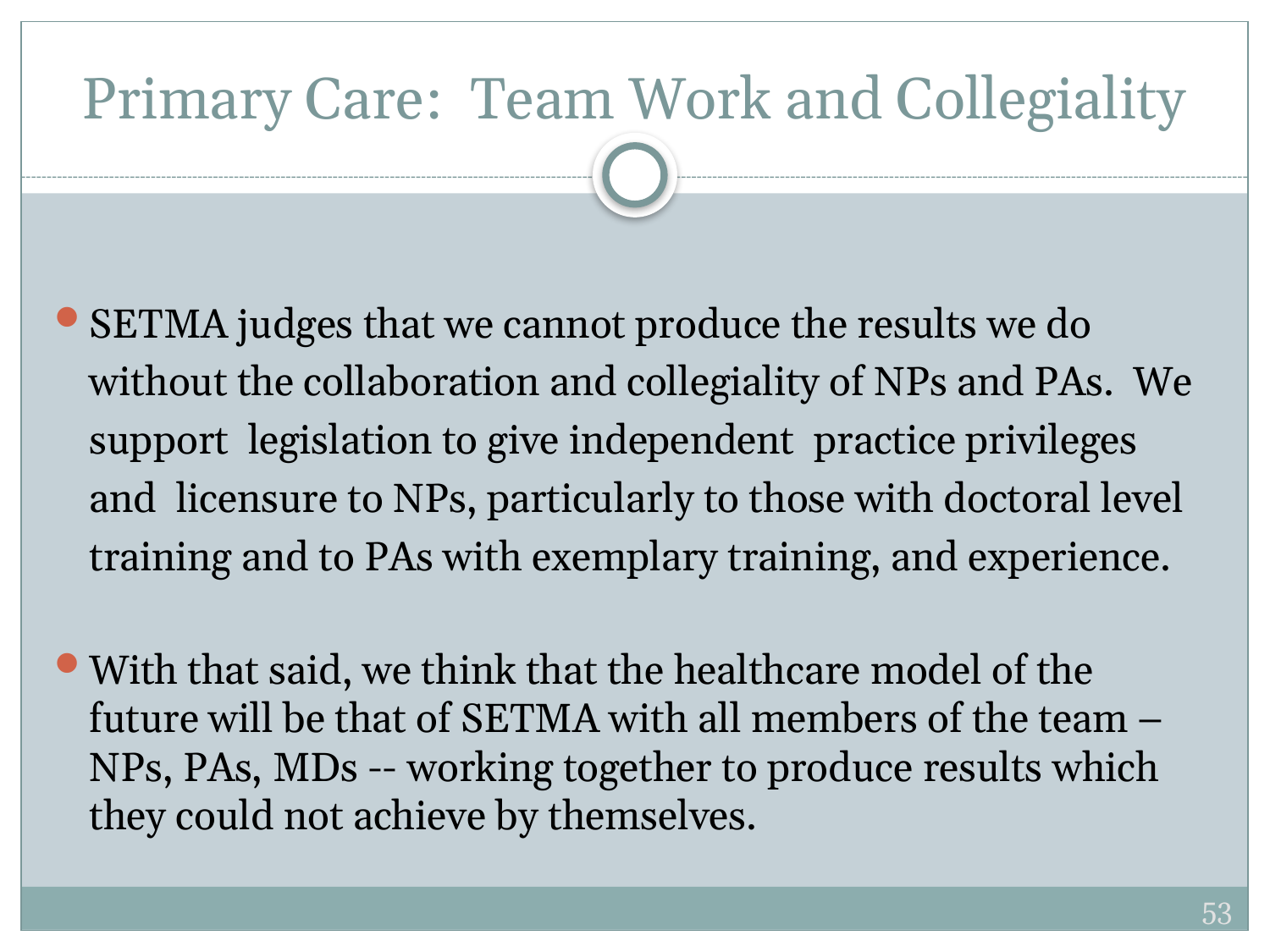

# Primary Care:  Team Work and Collegiality

SETMA judges that we cannot produce the results we do without the collaboration and collegiality of NPs and PAs.  We  support  legislation to give independent  practice privileges and  licensure to NPs, particularly to those with doctoral level training and to PAs with exemplary training, and experience.

With that said, we think that the healthcare model of the future will be that of SETMA with all members of the team – NPs, PAs, MDs -- working together to produce results which they could not achieve by themselves.

53